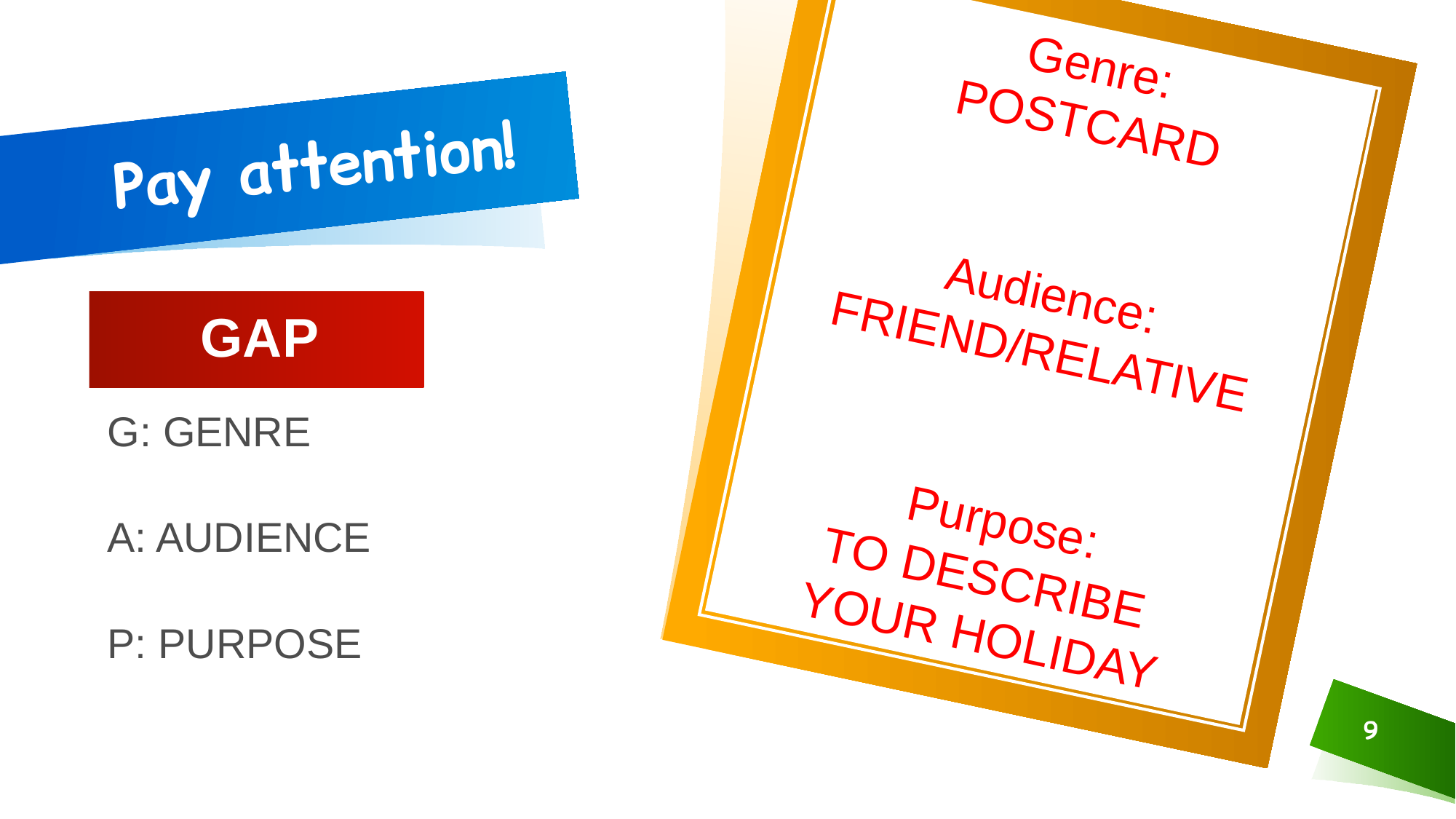

Genre:
POSTCARD

Audience:
FRIEND/RELATIVE

Purpose:
TO DESCRIBE
YOUR HOLIDAY
# Pay attention!
GAP
G: GENRE

A: AUDIENCE

P: PURPOSE
9